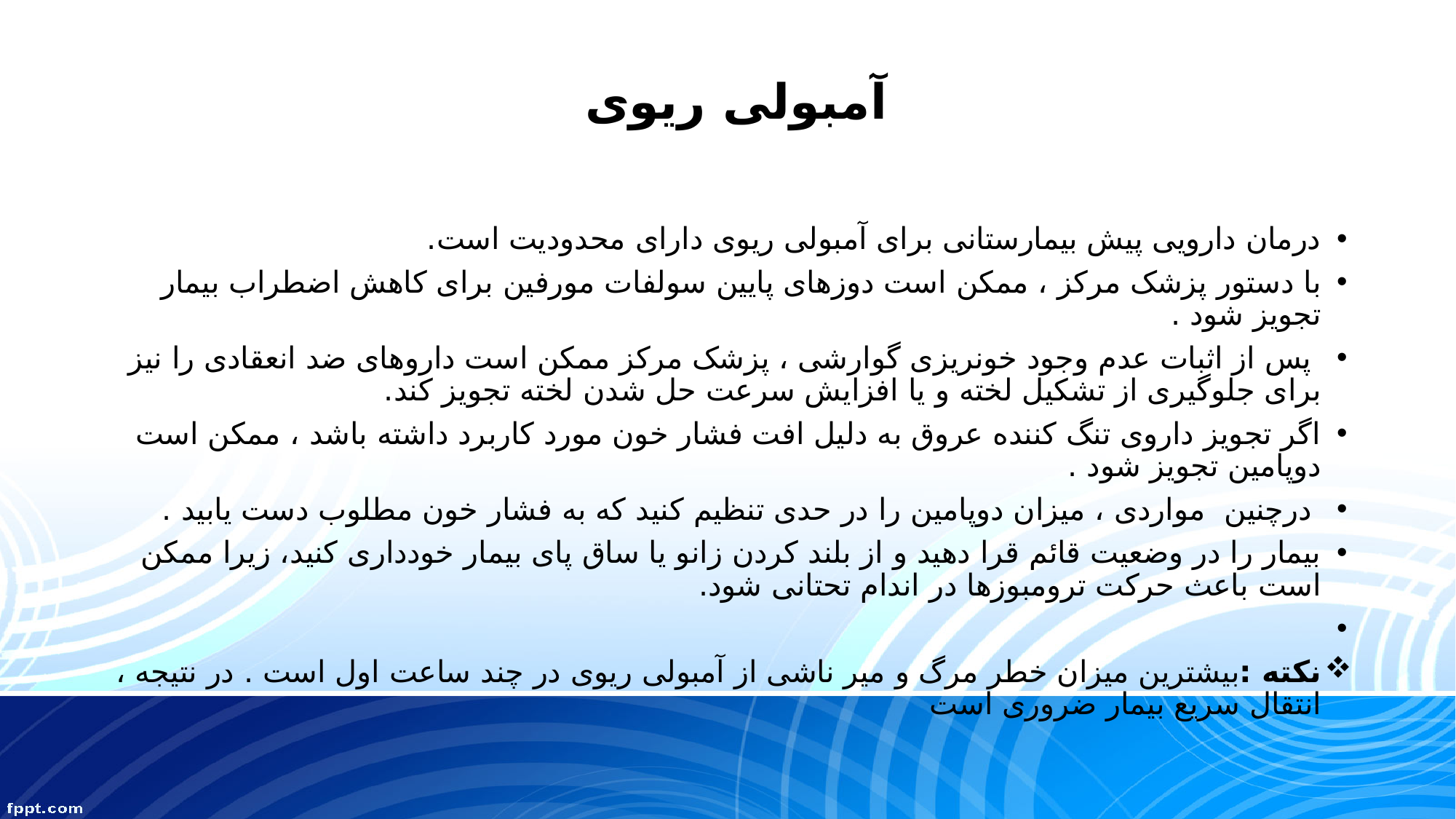

# آمبولی ریوی
درمان دارویی پیش بیمارستانی برای آمبولی ریوی دارای محدودیت است.
با دستور پزشک مرکز ، ممکن است دوزهای پایین سولفات مورفین برای کاهش اضطراب بیمار تجویز شود .
 پس از اثبات عدم وجود خونریزی گوارشی ، پزشک مرکز ممکن است داروهای ضد انعقادی را نیز برای جلوگیری از تشکیل لخته و یا افزایش سرعت حل شدن لخته تجویز کند.
اگر تجویز داروی تنگ کننده عروق به دلیل افت فشار خون مورد کاربرد داشته باشد ، ممکن است دوپامین تجویز شود .
 درچنین  مواردی ، میزان دوپامین را در حدی تنظیم کنید که به فشار خون مطلوب دست یابید .
بیمار را در وضعیت قائم قرا دهید و از بلند کردن زانو یا ساق پای بیمار خودداری کنید، زیرا ممکن است باعث حرکت ترومبوزها در اندام تحتانی شود.

نکته :بیشترین میزان خطر مرگ و میر ناشی از آمبولی ریوی در چند ساعت اول است . در نتیجه ، انتقال سریع بیمار ضروری است